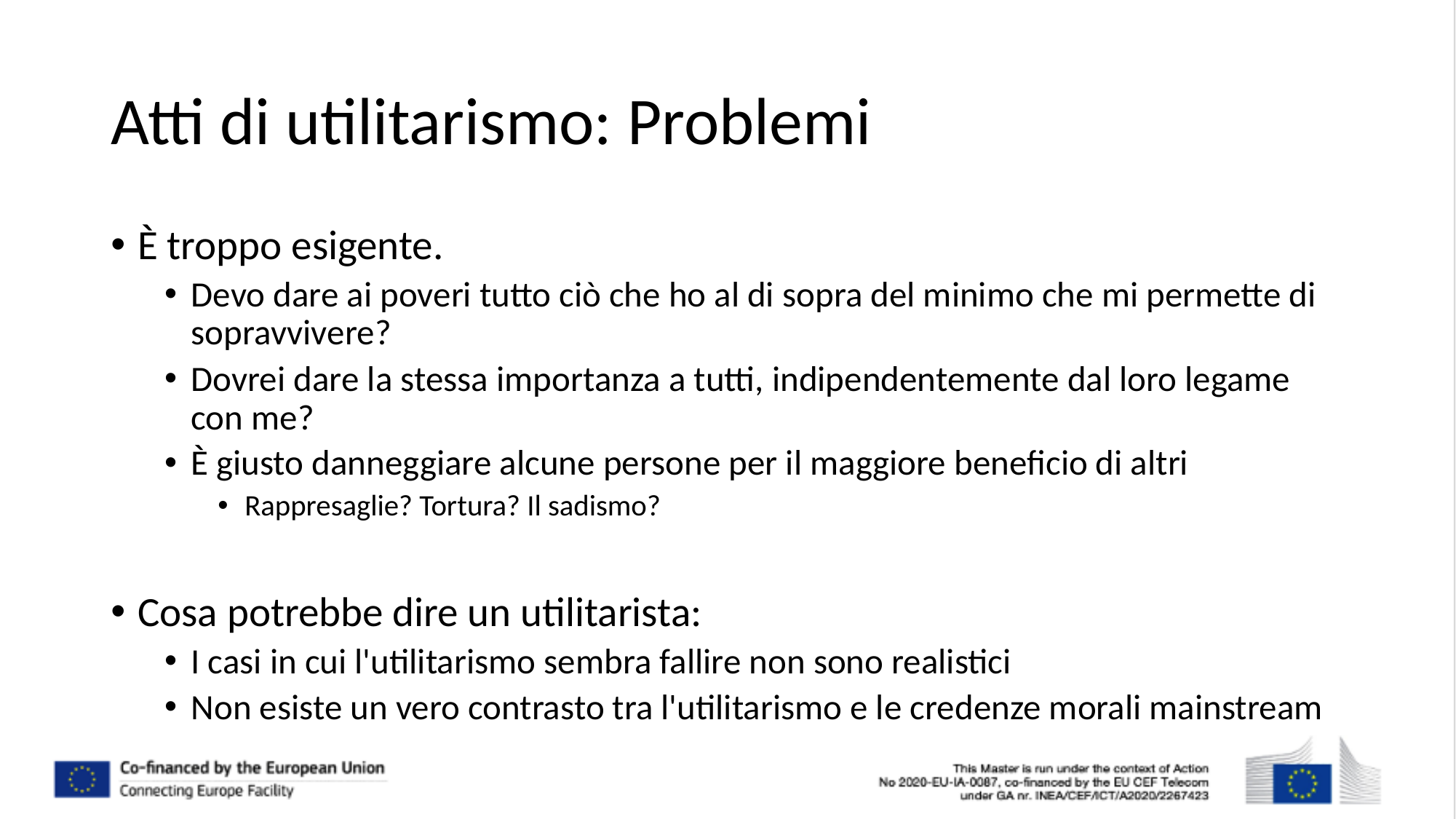

# Atti di utilitarismo: Problemi
È troppo esigente.
Devo dare ai poveri tutto ciò che ho al di sopra del minimo che mi permette di sopravvivere?
Dovrei dare la stessa importanza a tutti, indipendentemente dal loro legame con me?
È giusto danneggiare alcune persone per il maggiore beneficio di altri
Rappresaglie? Tortura? Il sadismo?

Cosa potrebbe dire un utilitarista:
I casi in cui l'utilitarismo sembra fallire non sono realistici
Non esiste un vero contrasto tra l'utilitarismo e le credenze morali mainstream